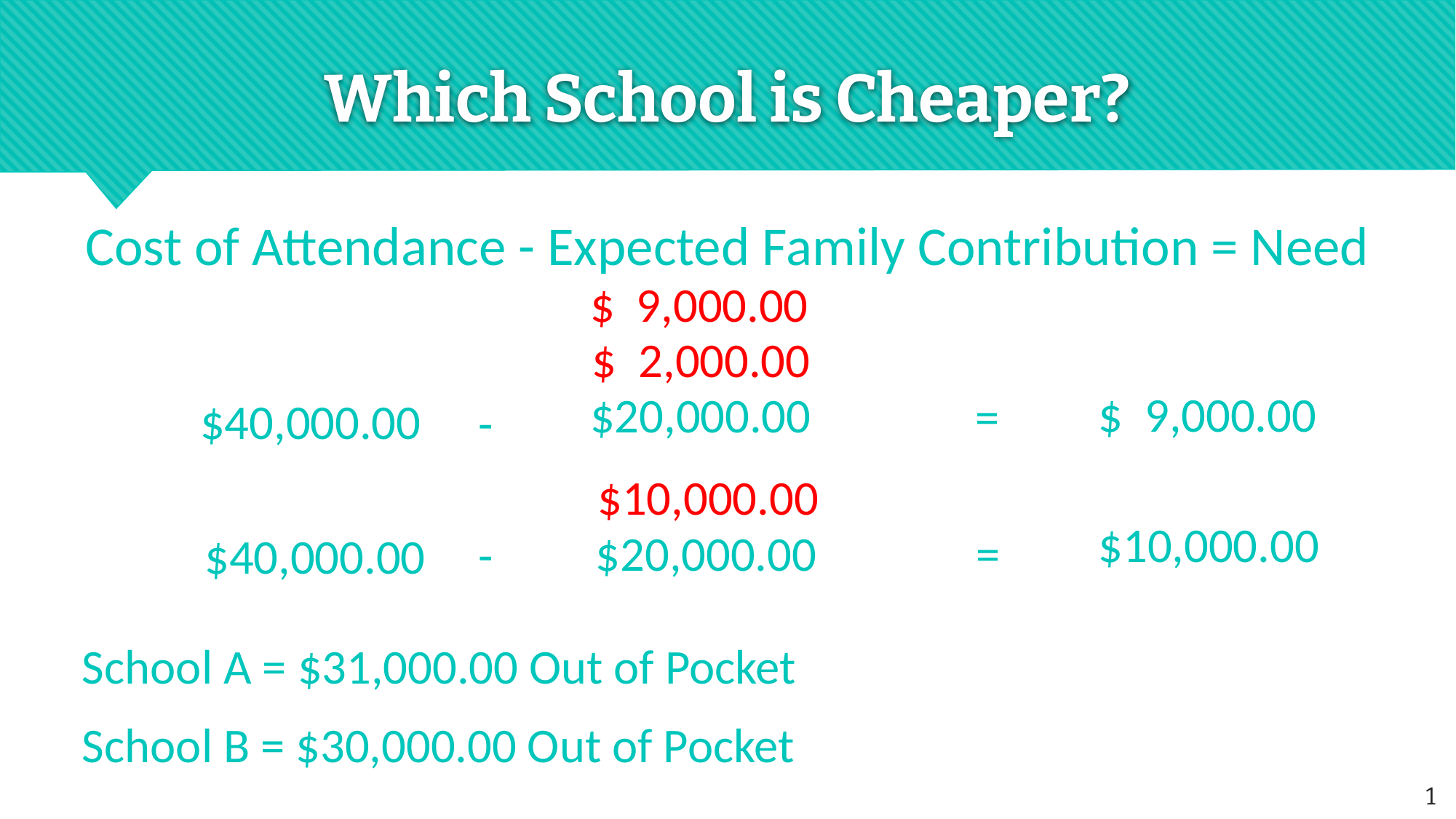

# Which School is Cheaper?
Cost of Attendance - Expected Family Contribution = Need
$  9,000.00
$  2,000.00
$  9,000.00
$20,000.00
=
$40,000.00
-
$10,000.00
$10,000.00
$20,000.00
=
-
$40,000.00
I
School A = $31,000.00 Out of Pocket
School B = $30,000.00 Out of Pocket
1